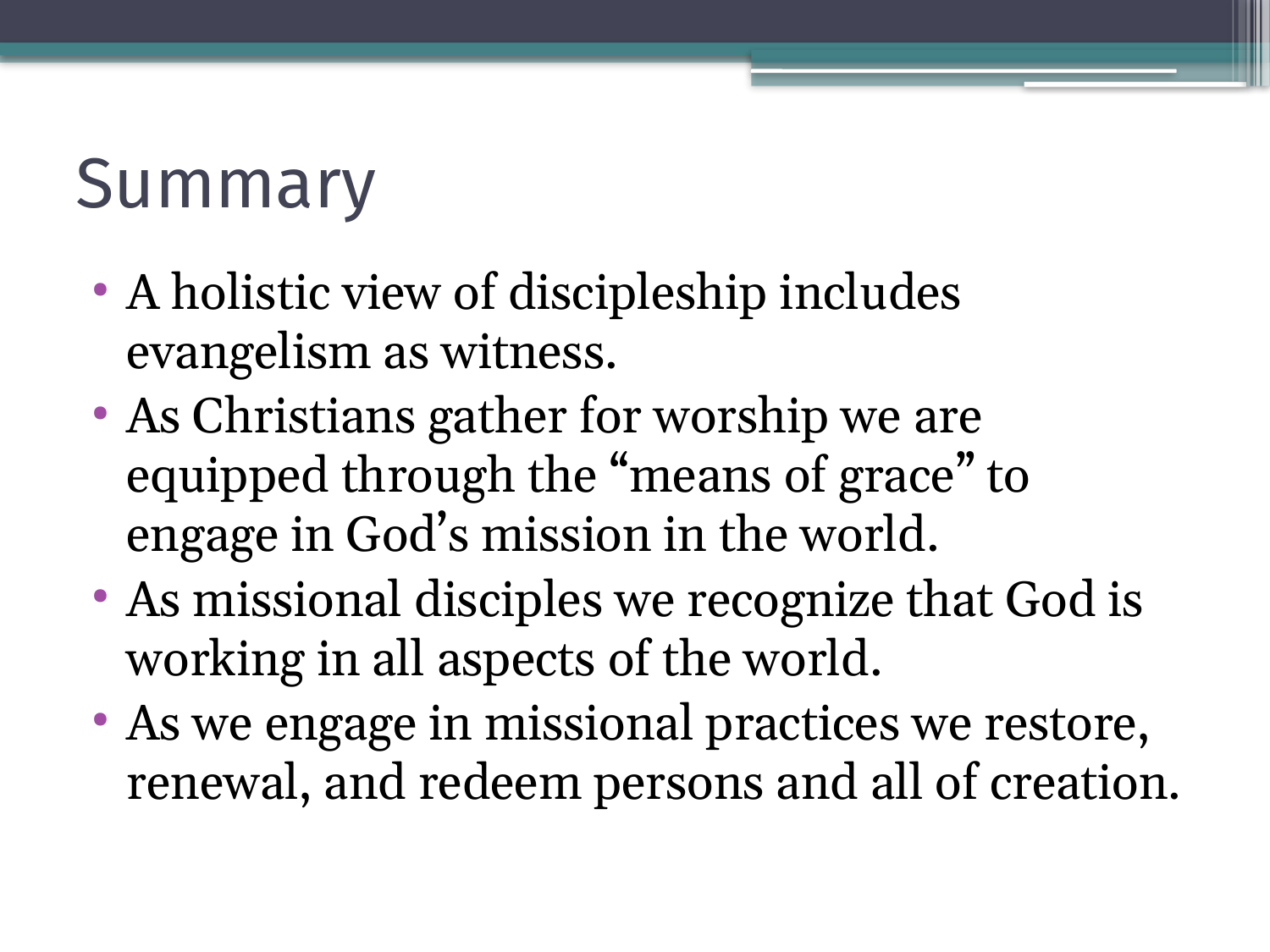

# Summary
A holistic view of discipleship includes evangelism as witness.
As Christians gather for worship we are equipped through the “means of grace” to engage in God’s mission in the world.
As missional disciples we recognize that God is working in all aspects of the world.
As we engage in missional practices we restore, renewal, and redeem persons and all of creation.